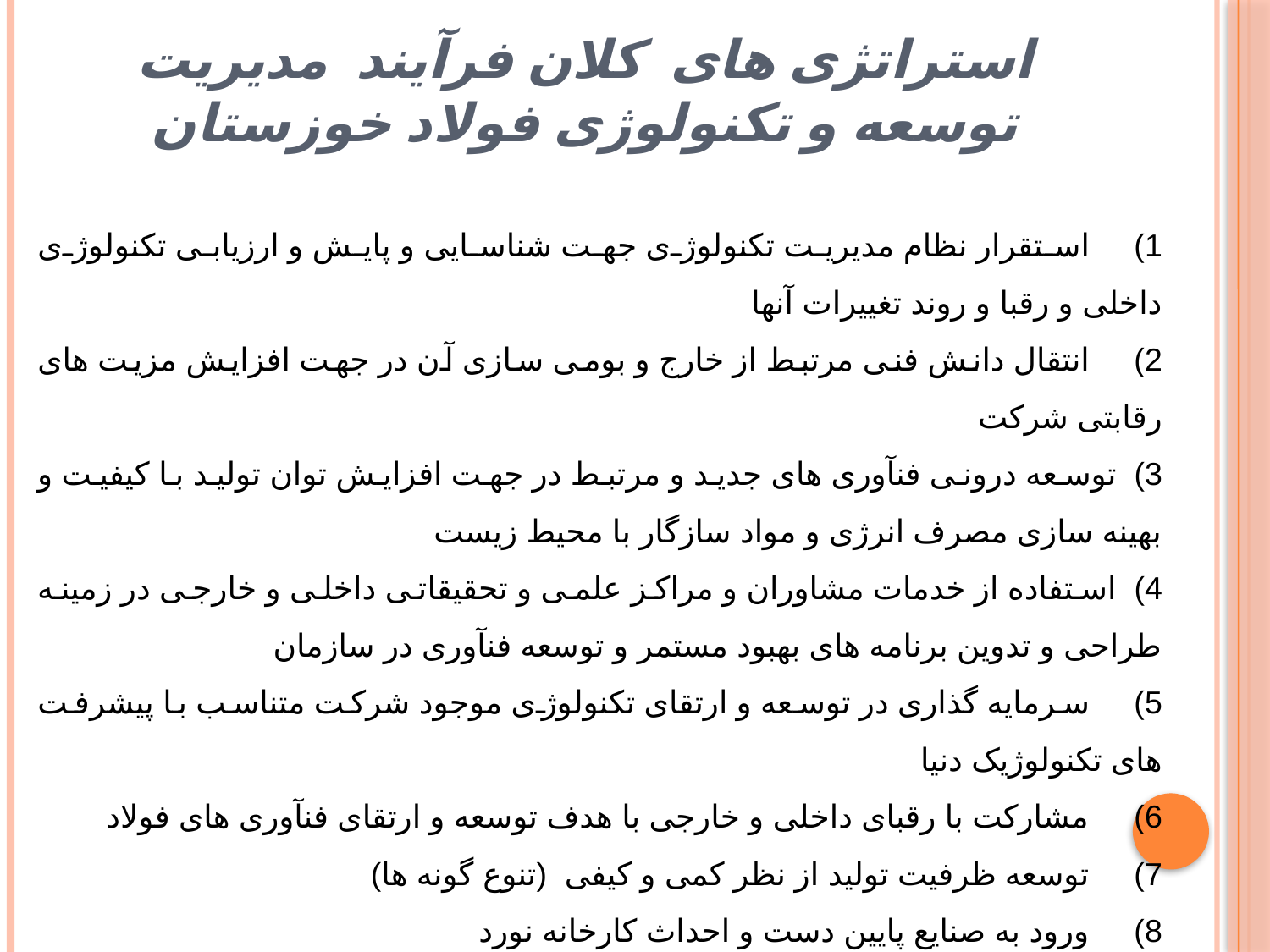

# استراتژی های  کلان فرآیند  مدیریت توسعه و تکنولوژی فولاد خوزستان
1)     استقرار نظام مدیریت تکنولوژی جهت شناسایی و پایش و ارزیابی تکنولوژی داخلی و رقبا و روند تغییرات آنها
2)     انتقال دانش فنی مرتبط از خارج و بومی سازی آن در جهت افزایش مزیت های رقابتی شرکت
3)  توسعه درونی فنآوری های جدید و مرتبط در جهت افزایش توان تولید با کیفیت و بهینه سازی مصرف انرژی و مواد سازگار با محیط زیست
4)  استفاده از خدمات مشاوران و مراکز علمی و تحقیقاتی داخلی و خارجی در زمینه طراحی و تدوین برنامه های بهبود مستمر و توسعه فنآوری در سازمان
5)     سرمایه گذاری در توسعه و ارتقای تکنولوژی موجود شرکت متناسب با پیشرفت های تکنولوژیک دنیا
6)     مشارکت با رقبای داخلی و خارجی با هدف توسعه و ارتقای فنآوری های فولاد
7)     توسعه ظرفیت تولید از نظر کمی و کیفی  (تنوع گونه ها)
8)     ورود به صنایع پایین دست و احداث کارخانه نورد